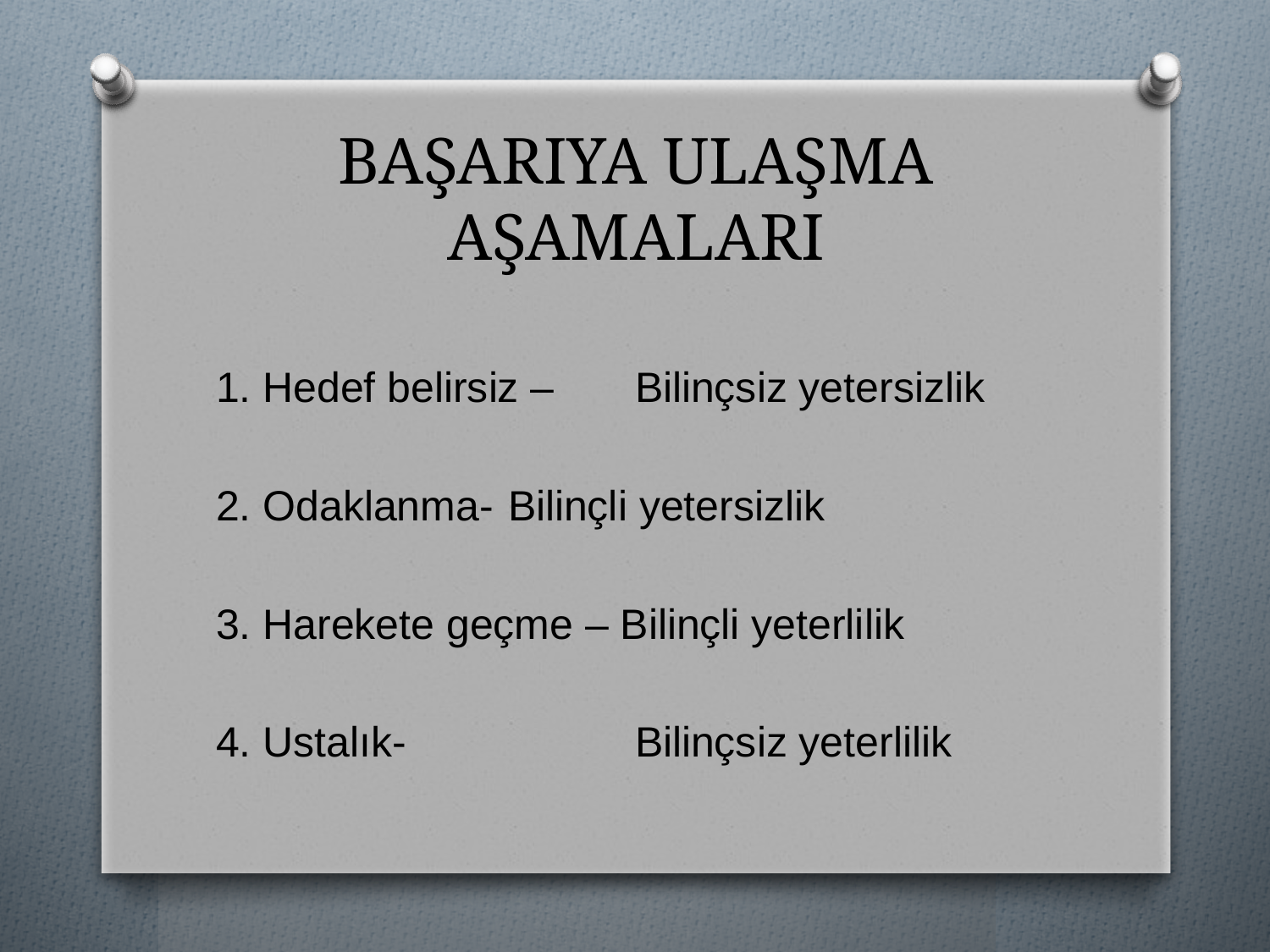

# BAŞARIYA ULAŞMA AŞAMALARI

1. Hedef belirsiz – 	Bilinçsiz yetersizlik

2. Odaklanma- 	Bilinçli yetersizlik

3. Harekete geçme – Bilinçli yeterlilik

4. Ustalık- 		Bilinçsiz yeterlilik